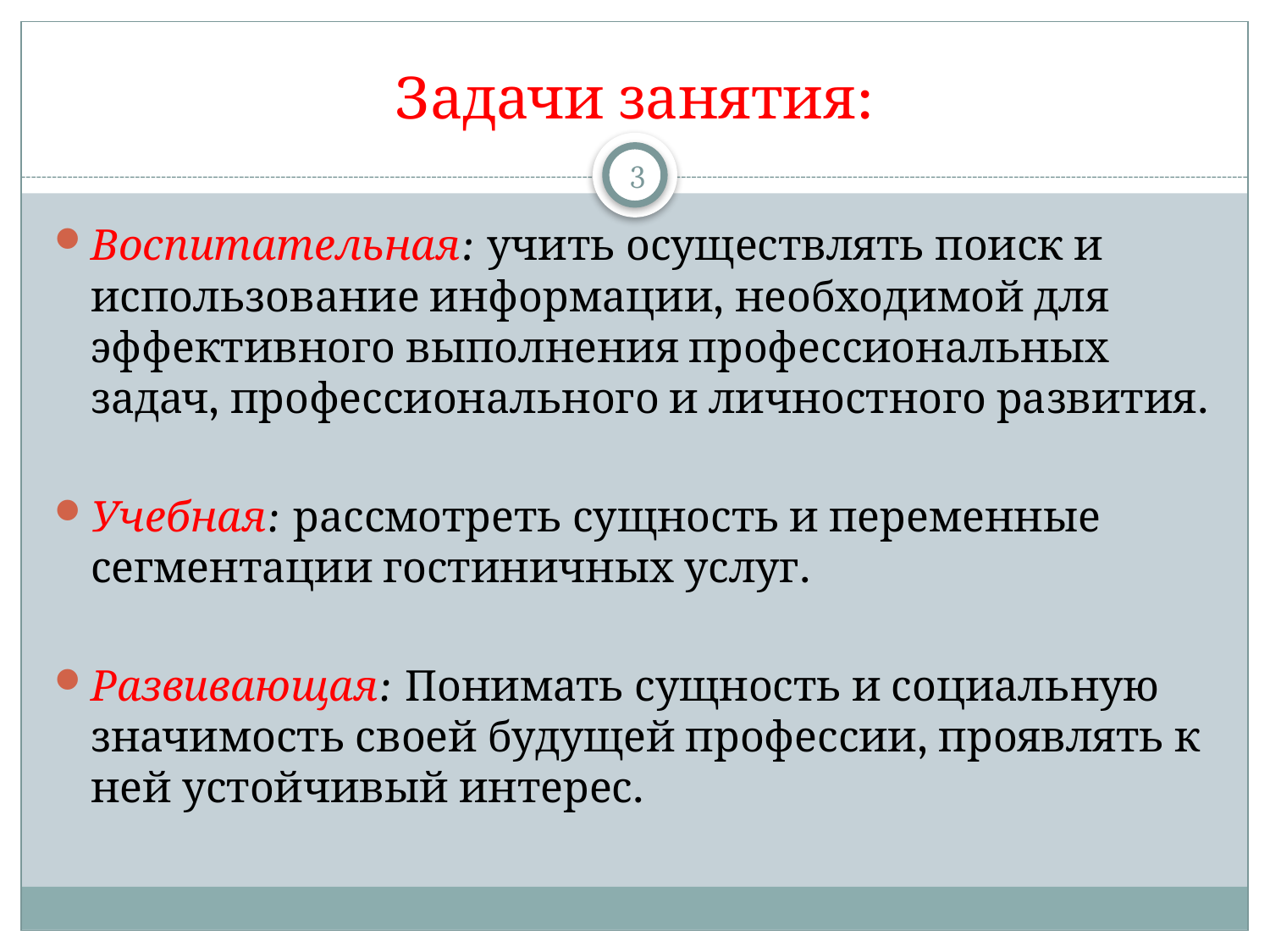

# Задачи занятия:
3
Воспитательная: учить осуществлять поиск и использование информации, необходимой для эффективного выполнения профессиональных задач, профессионального и личностного развития.

Учебная: рассмотреть сущность и переменные сегментации гостиничных услуг.

Развивающая: Понимать сущность и социальную значимость своей будущей профессии, проявлять к ней устойчивый интерес.